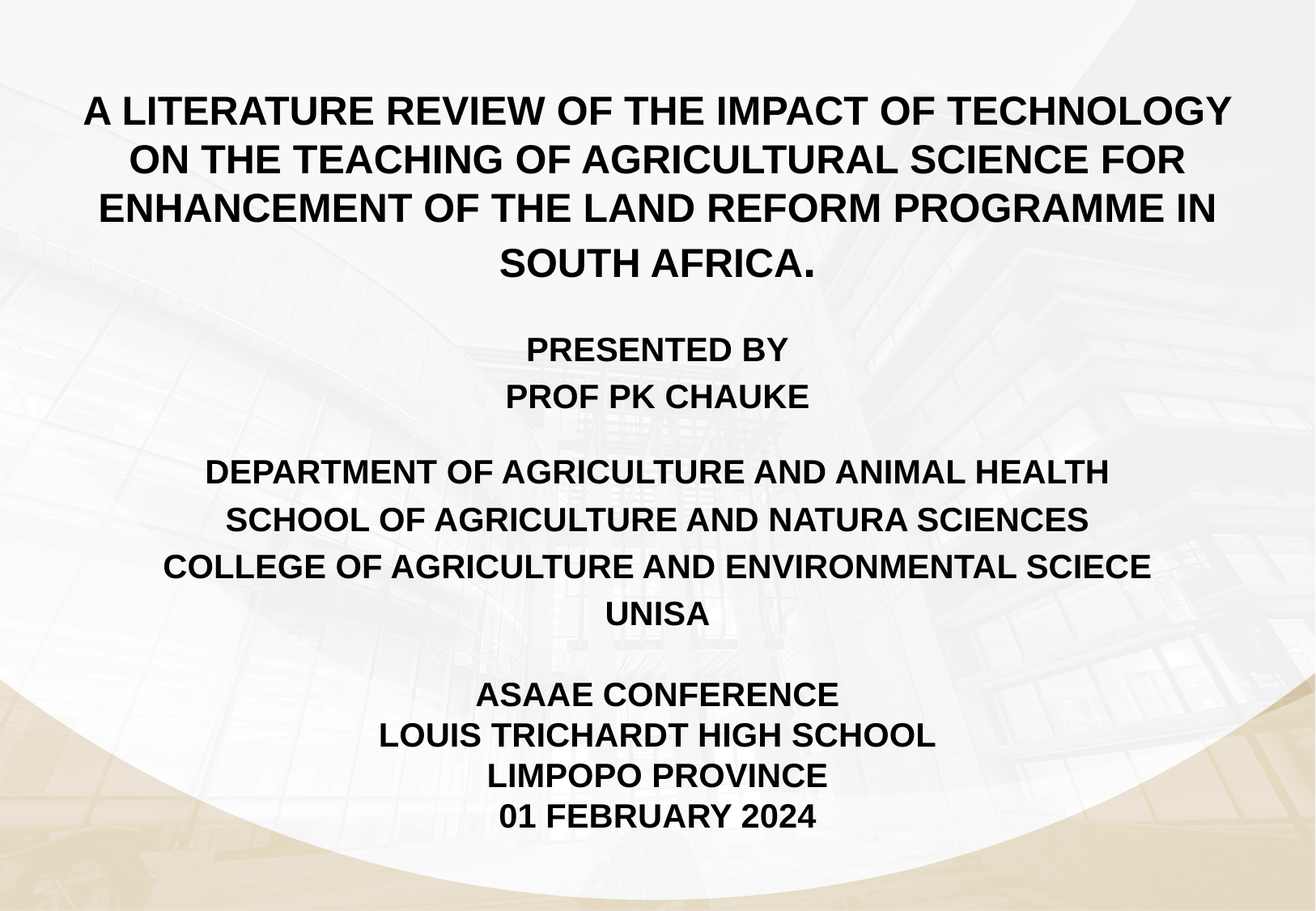

#
A LITERATURE REVIEW OF THE IMPACT OF TECHNOLOGY ON THE TEACHING OF AGRICULTURAL SCIENCE FOR ENHANCEMENT OF THE LAND REFORM PROGRAMME IN SOUTH AFRICA.
PRESENTED BY
PROF PK CHAUKE
DEPARTMENT OF AGRICULTURE AND ANIMAL HEALTH
SCHOOL OF AGRICULTURE AND NATURA SCIENCES
COLLEGE OF AGRICULTURE AND ENVIRONMENTAL SCIECE
UNISA
ASAAE CONFERENCE
LOUIS TRICHARDT HIGH SCHOOL
LIMPOPO PROVINCE
01 FEBRUARY 2024